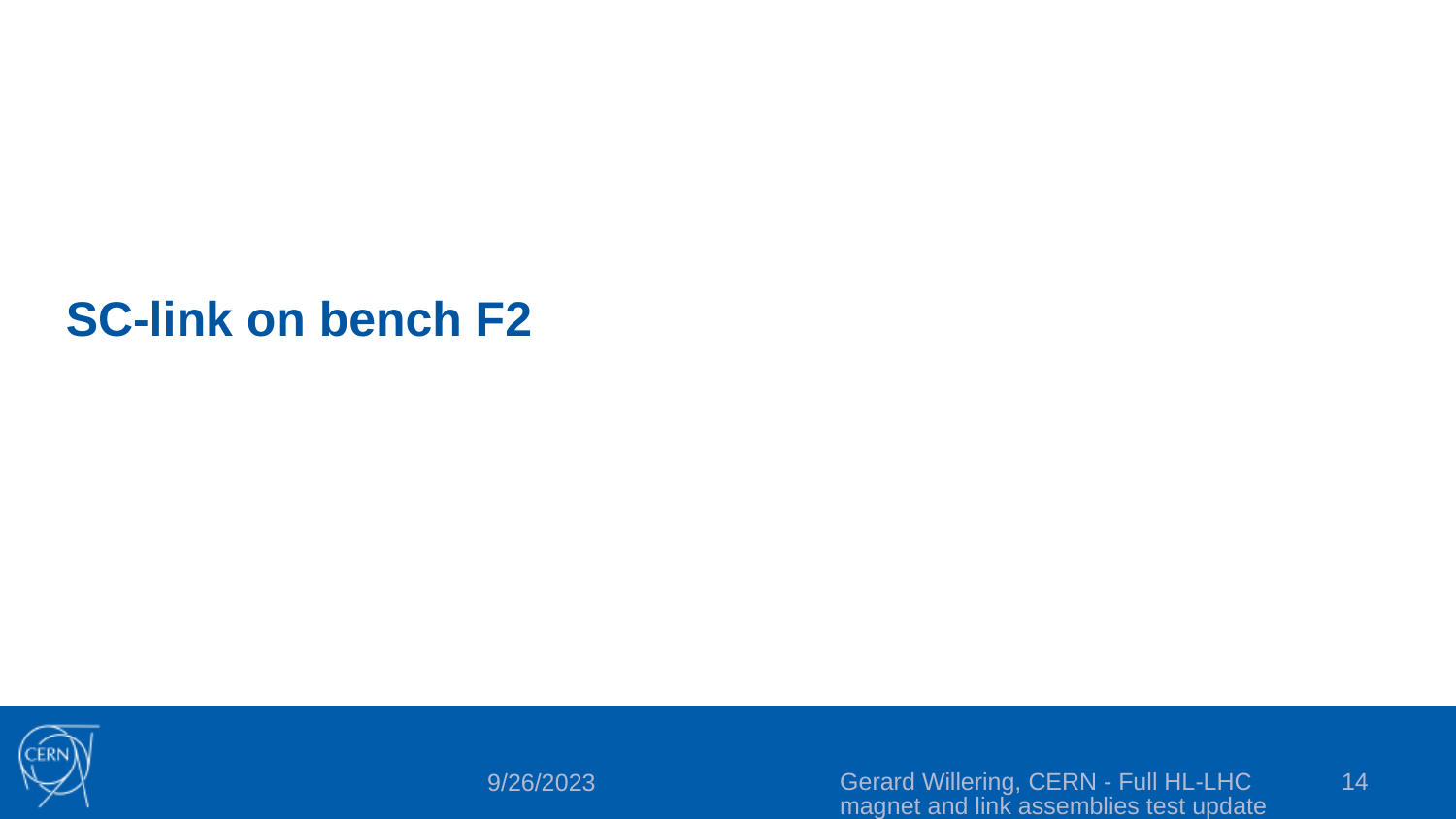

# SC-link on bench F2
Gerard Willering, CERN - Full HL-LHC magnet and link assemblies test update
14
9/26/2023